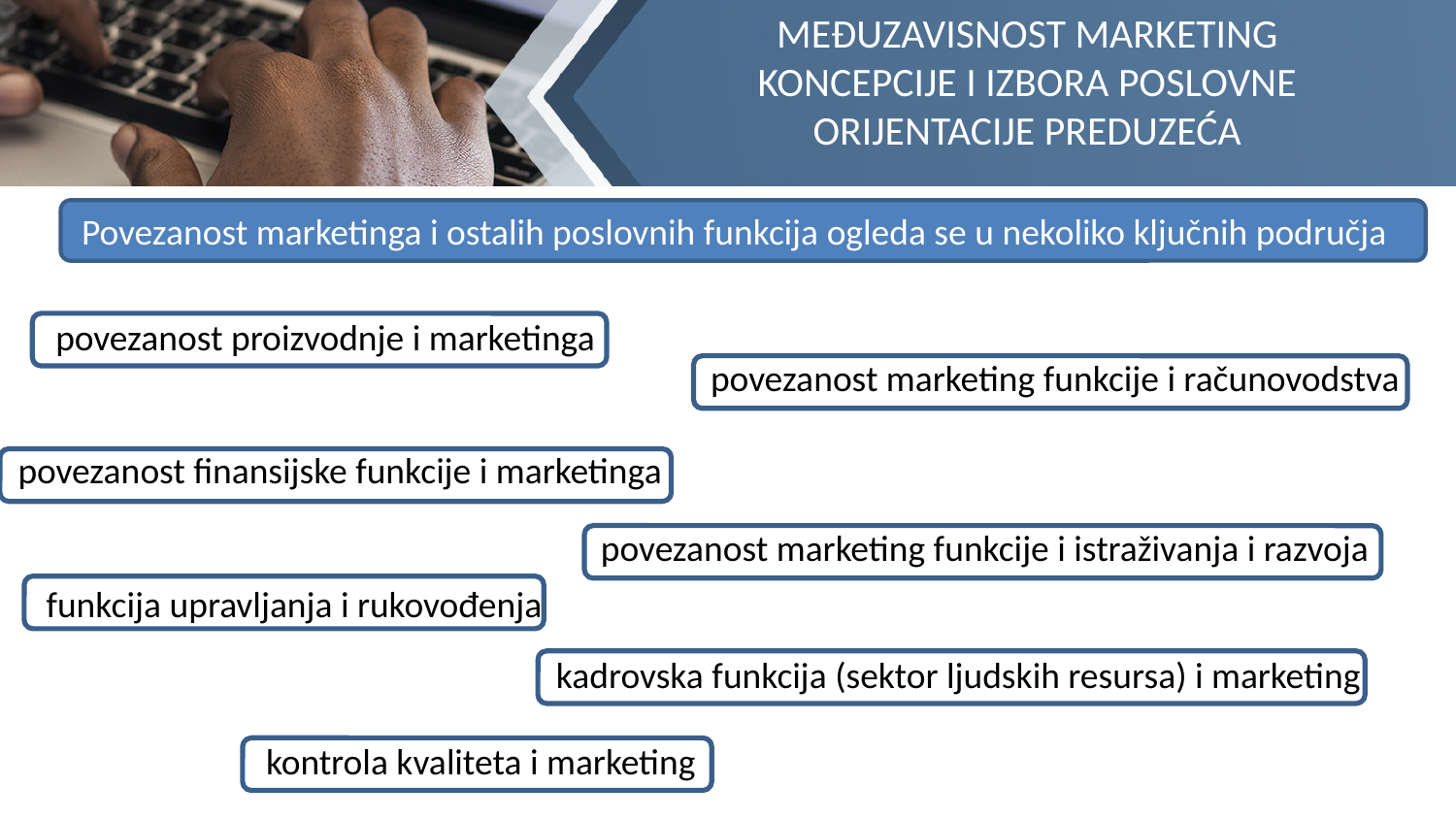

MEĐUZAVISNOST MARKETING KONCEPCIJE I IZBORA POSLOVNE ORIJENTACIJE PREDUZEĆA
Povezanost marketinga i ostalih poslovnih funkcija ogleda se u nekoliko ključnih područja
povezanost proizvodnje i marketinga

povezanost marketing funkcije i računovodstva

povezanost finansijske funkcije i marketinga

povezanost marketing funkcije i istraživanja i razvoja

funkcija upravljanja i rukovođenja

kadrovska funkcija (sektor ljudskih resursa) i marketing

kontrola kvaliteta i marketing